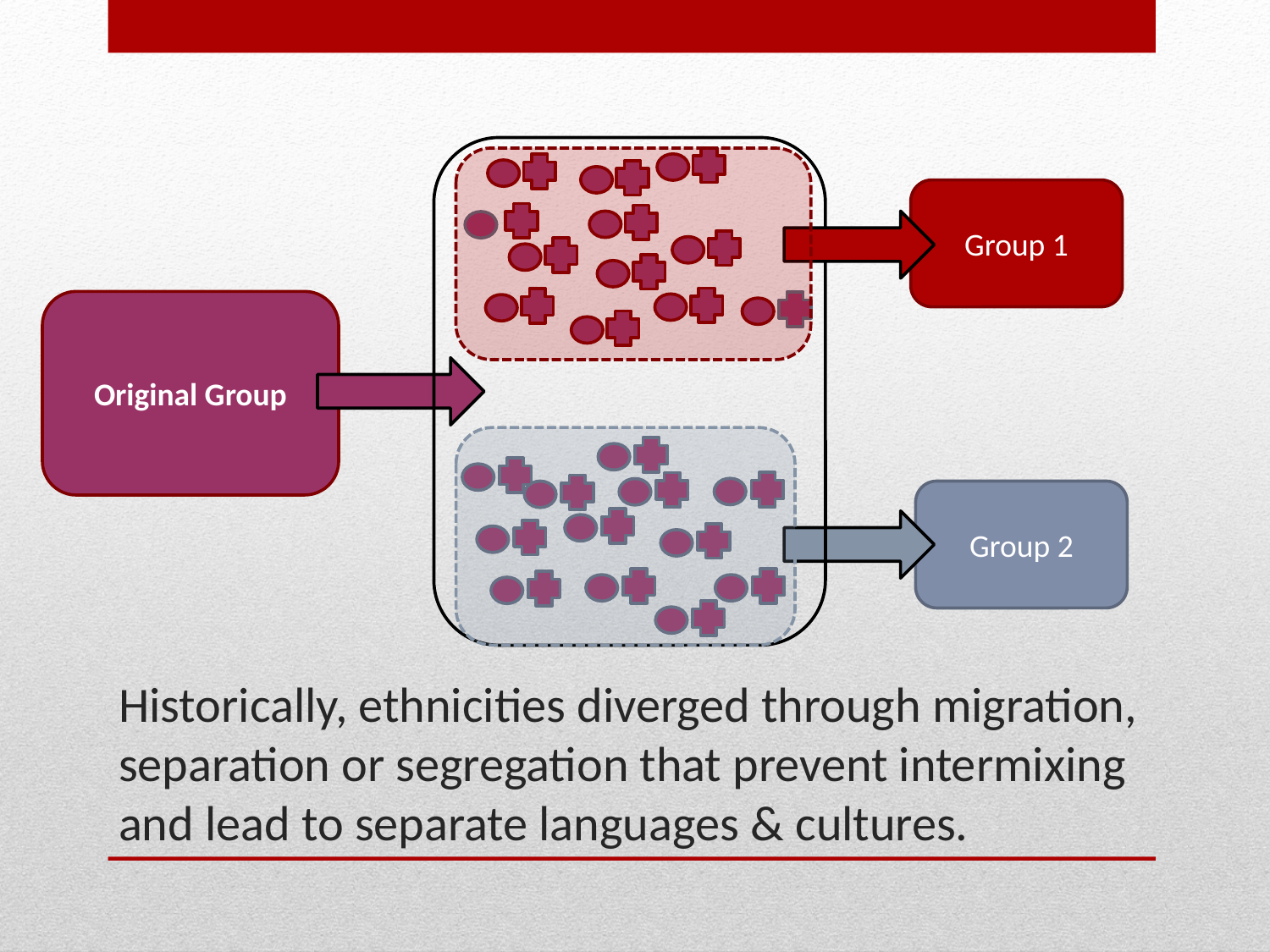

Group 1

Original Group

Group 2

# Historically, ethnicities diverged through migration, separation or segregation that prevent intermixing and lead to separate languages & cultures.